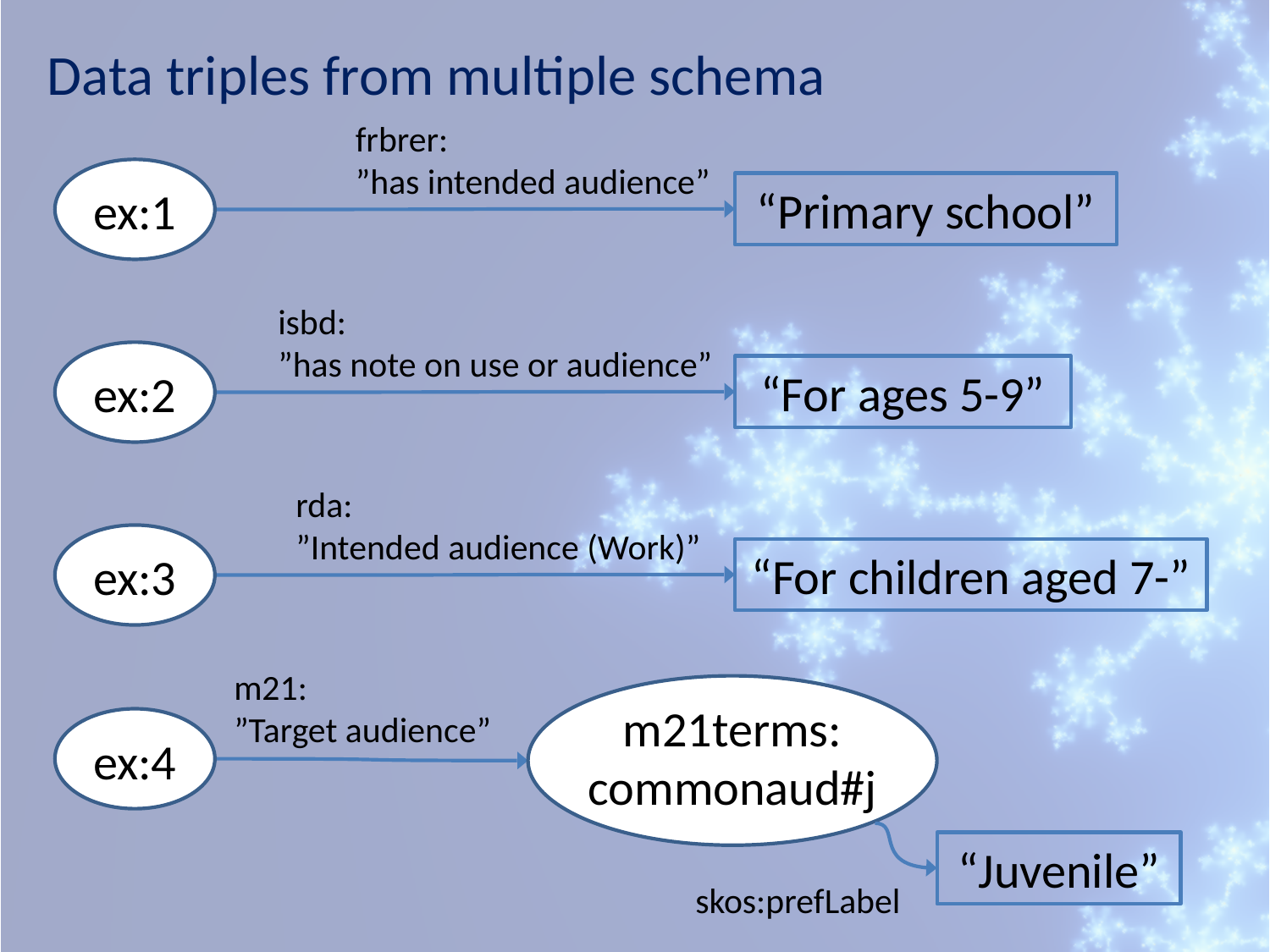

Data triples from multiple schema
frbrer:
”has intended audience”

ex:1
“Primary school”
isbd:
”has note on use or audience”

ex:2
“For ages 5-9”
rda:
”Intended audience (Work)”

ex:3
“For children aged 7-”
m21:
”Target audience”

m21terms:
commonaud#j

ex:4
“Juvenile”
skos:prefLabel